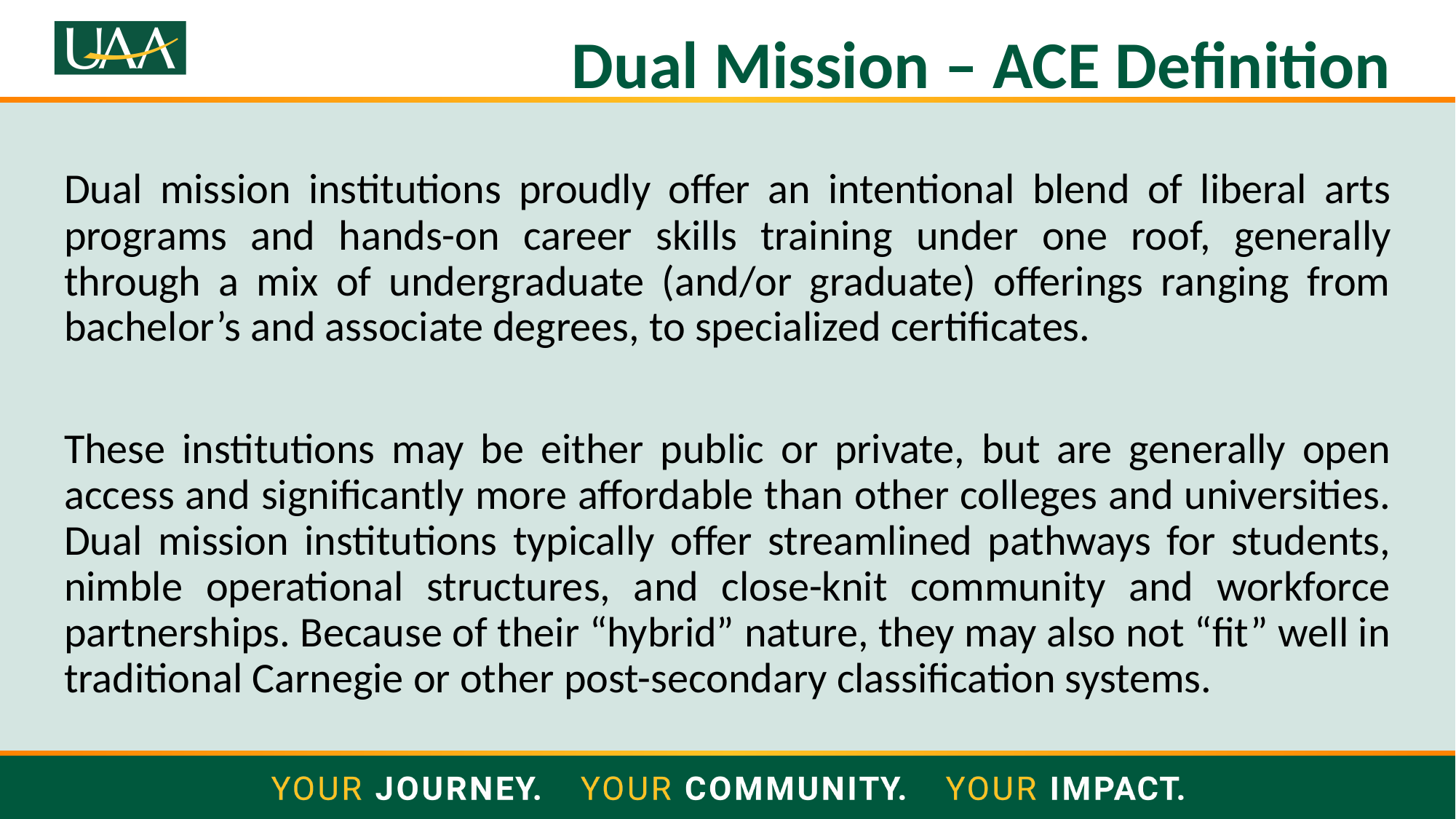

# Dual Mission – ACE Definition
Dual mission institutions proudly offer an intentional blend of liberal arts programs and hands-on career skills training under one roof, generally through a mix of undergraduate (and/or graduate) offerings ranging from bachelor’s and associate degrees, to specialized certificates.

These institutions may be either public or private, but are generally open access and significantly more affordable than other colleges and universities. Dual mission institutions typically offer streamlined pathways for students, nimble operational structures, and close-knit community and workforce partnerships. Because of their “hybrid” nature, they may also not “fit” well in traditional Carnegie or other post-secondary classification systems.